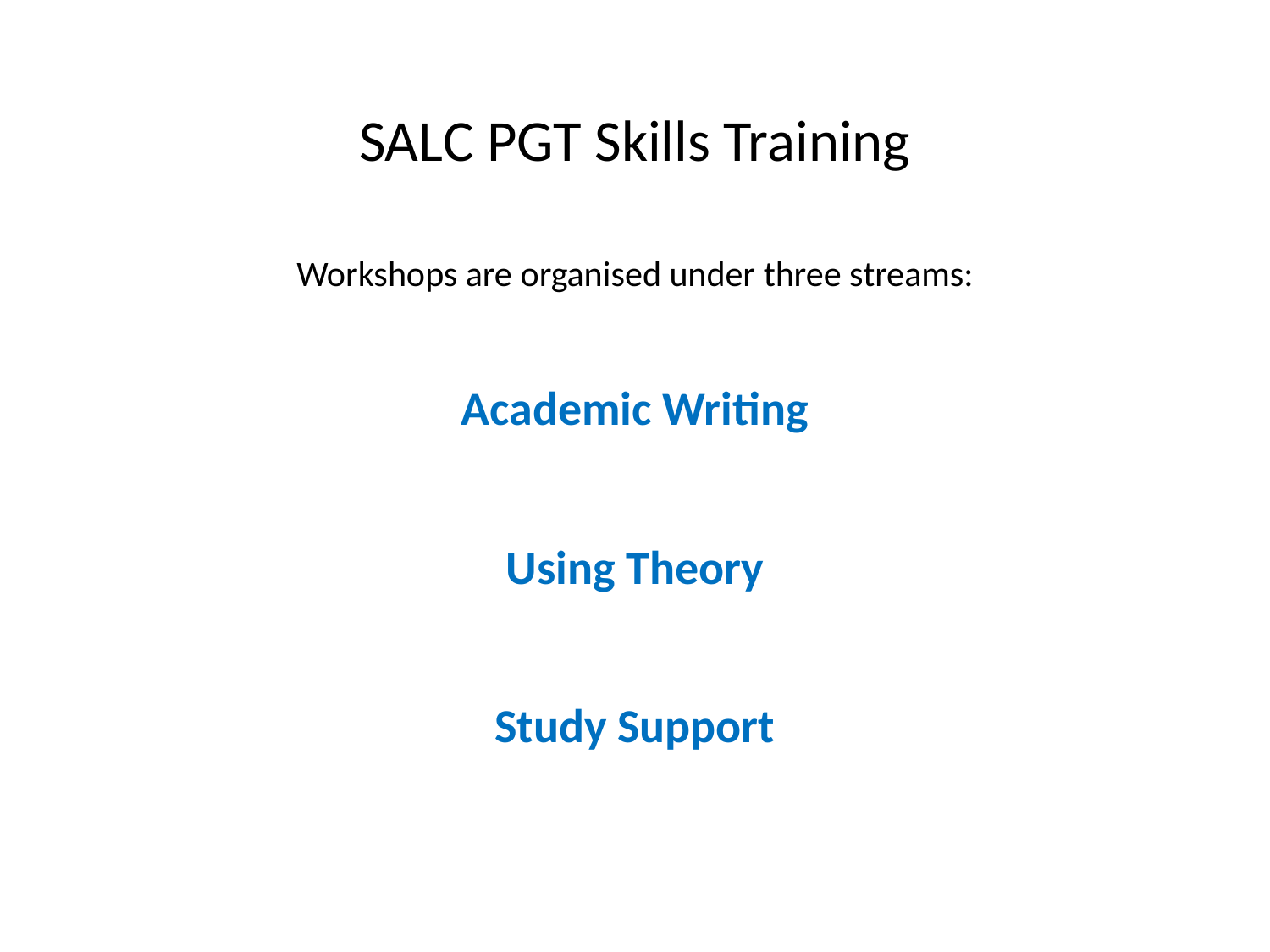

# SALC PGT Skills Training
Workshops are organised under three streams:

Academic Writing

Using Theory

Study Support